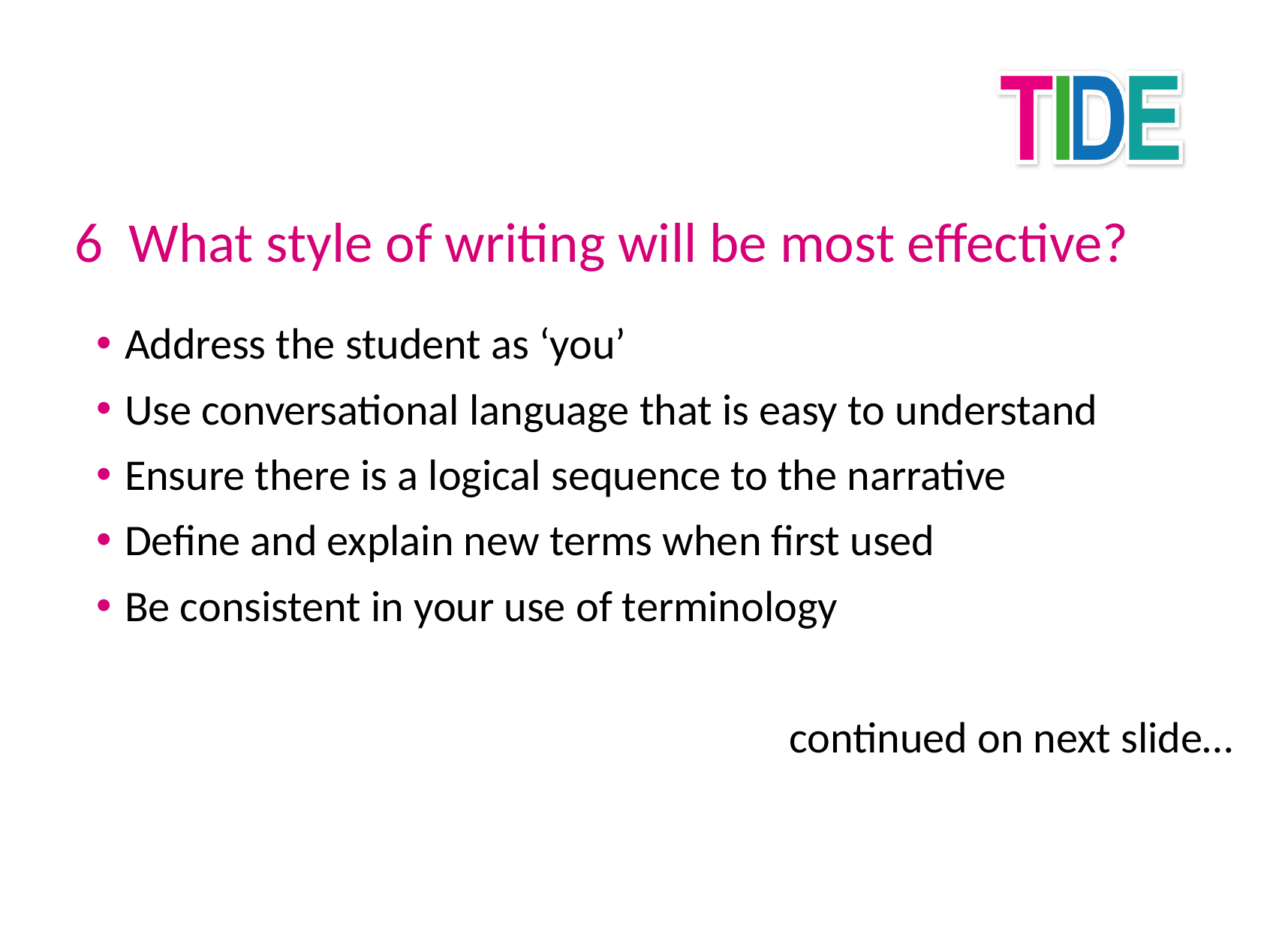

# 6  What style of writing will be most effective?
Address the student as ‘you’
Use conversational language that is easy to understand
Ensure there is a logical sequence to the narrative
Define and explain new terms when first used
Be consistent in your use of terminology

continued on next slide…